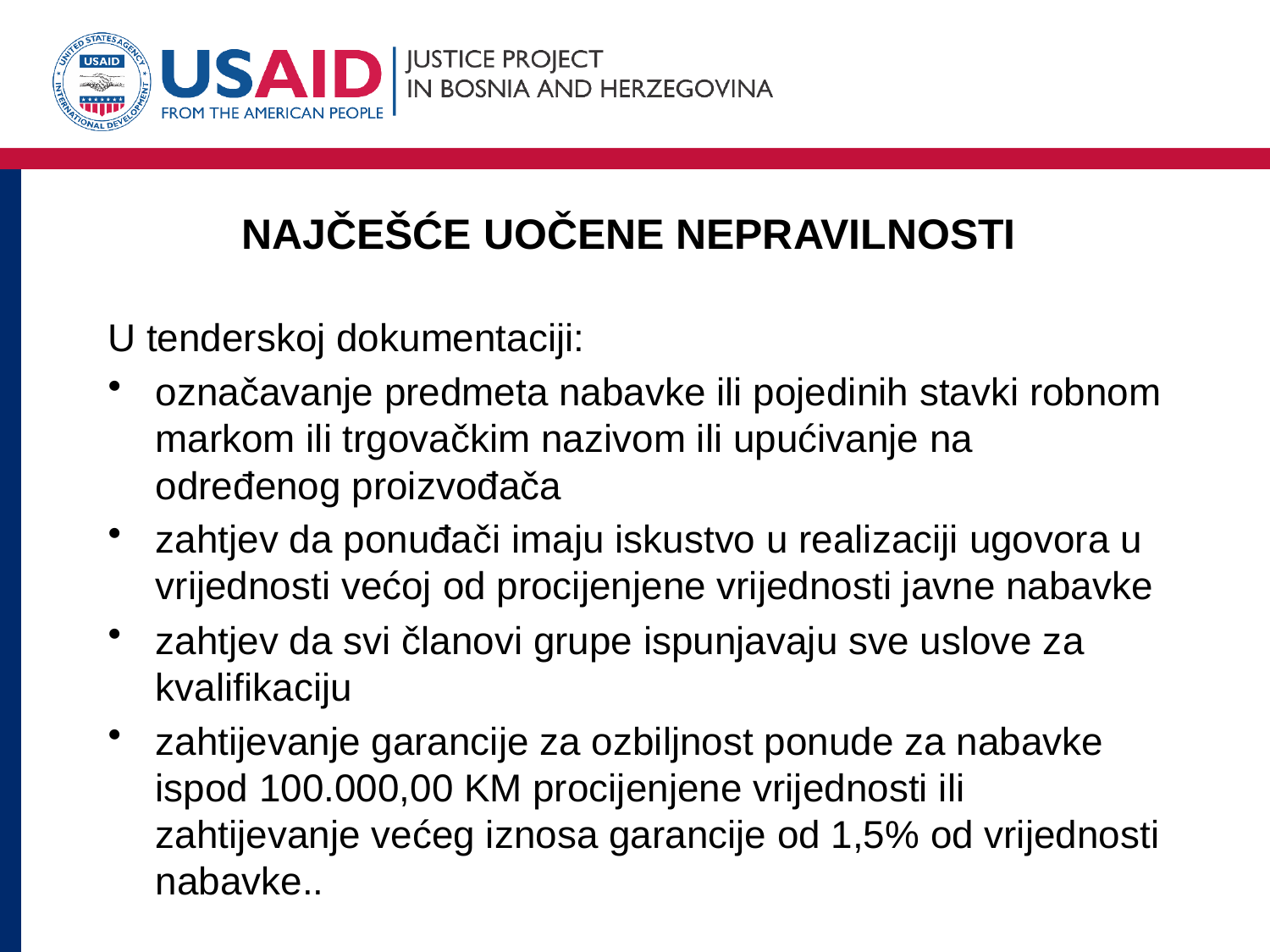

# NAJČEŠĆE UOČENE NEPRAVILNOSTI
U tenderskoj dokumentaciji:
označavanje predmeta nabavke ili pojedinih stavki robnom markom ili trgovačkim nazivom ili upućivanje na određenog proizvođača
zahtjev da ponuđači imaju iskustvo u realizaciji ugovora u vrijednosti većoj od procijenjene vrijednosti javne nabavke
zahtjev da svi članovi grupe ispunjavaju sve uslove za kvalifikaciju
zahtijevanje garancije za ozbiljnost ponude za nabavke ispod 100.000,00 KM procijenjene vrijednosti ili zahtijevanje većeg iznosa garancije od 1,5% od vrijednosti nabavke..